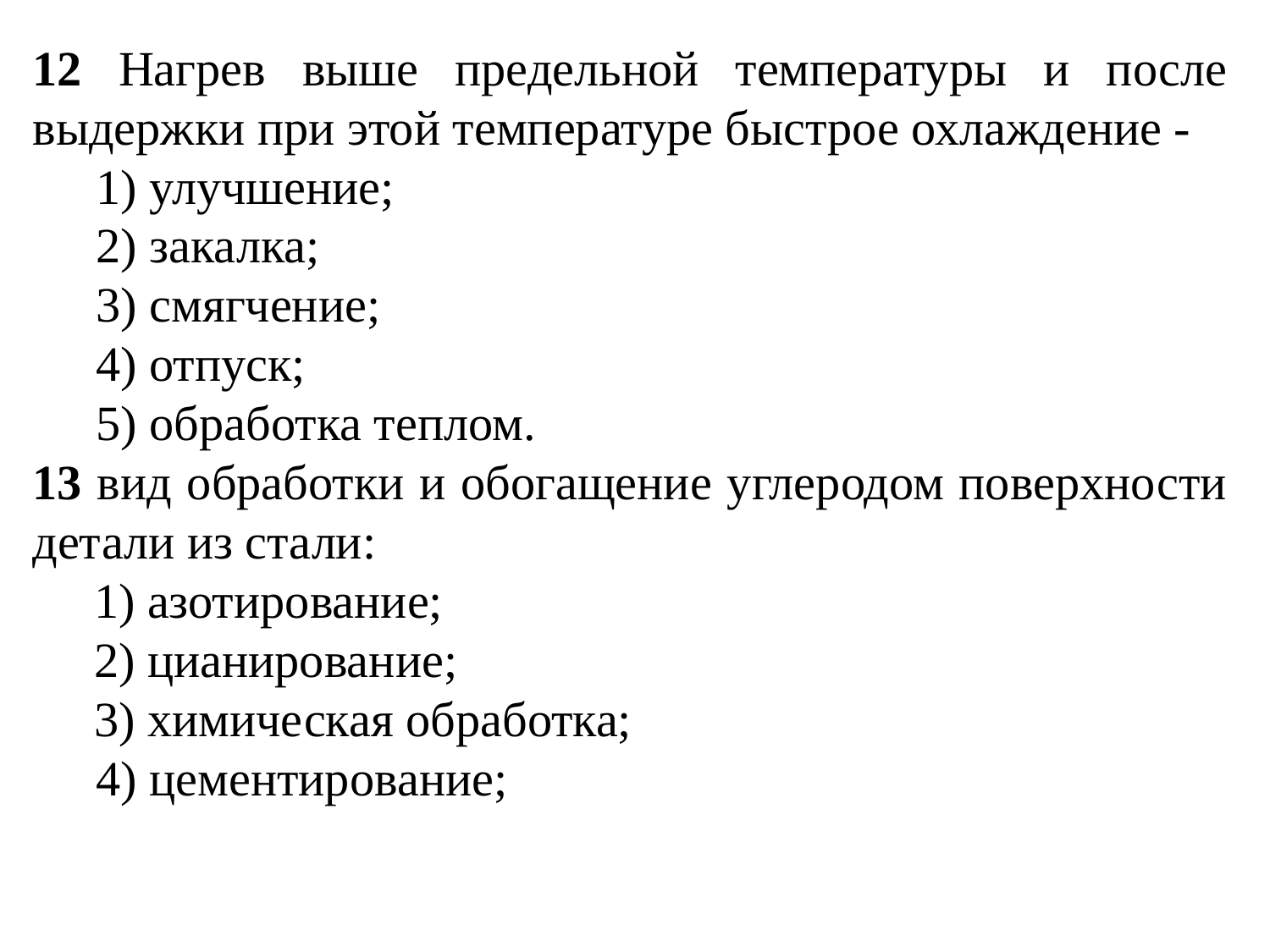

12 Нагрев выше предельной температуры и после выдержки при этой температуре быстрое охлаждение -
1) улучшение;
2) закалка;
3) смягчение;
4) отпуск;
5) обработка теплом.
13 вид обработки и обогащение углеродом поверхности детали из стали:
     1) азотирование;
     2) цианирование;
     3) химическая обработка;
4) цементирование;